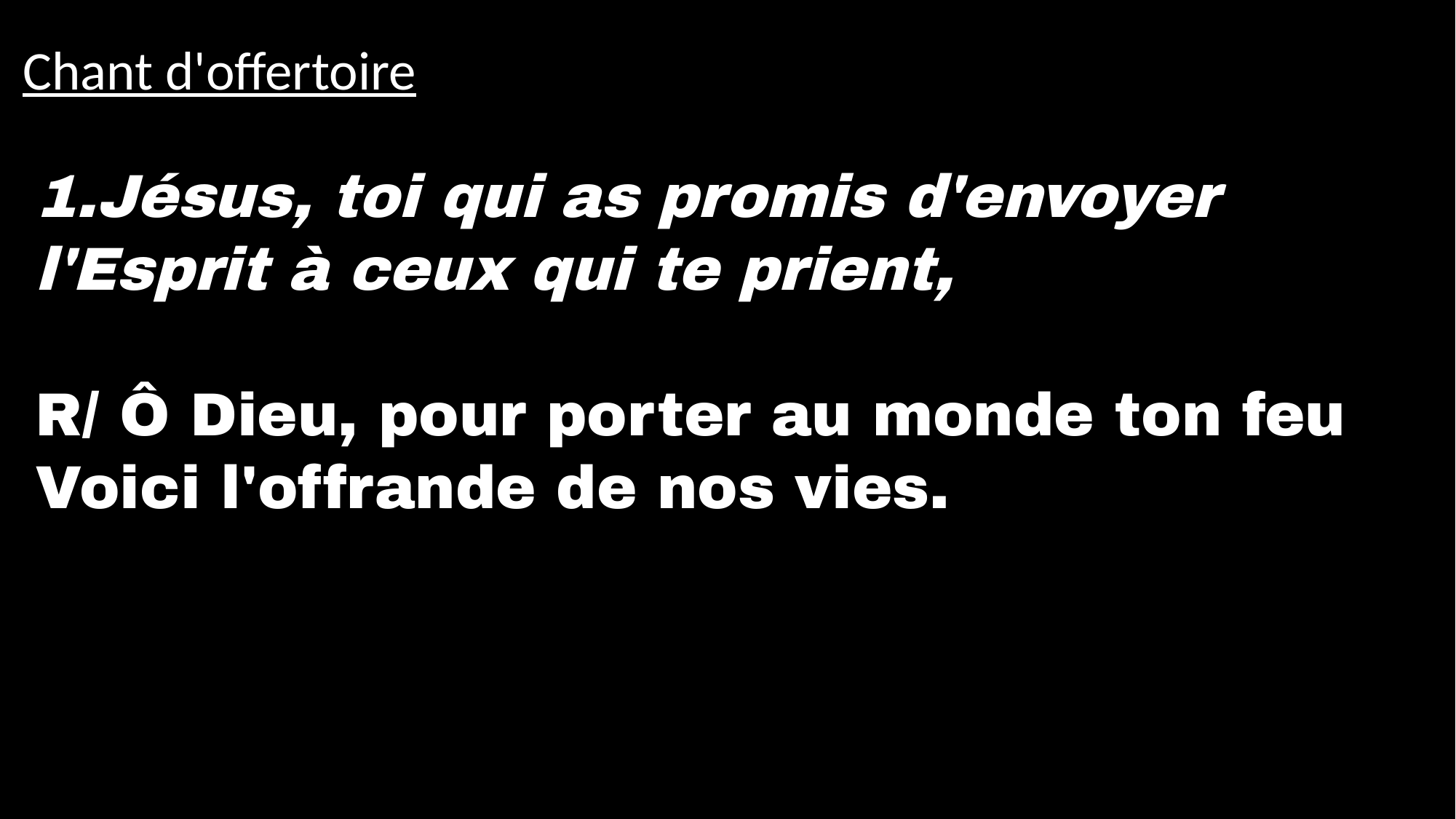

Chant d'offertoire
1.Jésus, toi qui as promis d'envoyer l'Esprit à ceux qui te prient,

R/ Ô Dieu, pour porter au monde ton feu
Voici l'offrande de nos vies.